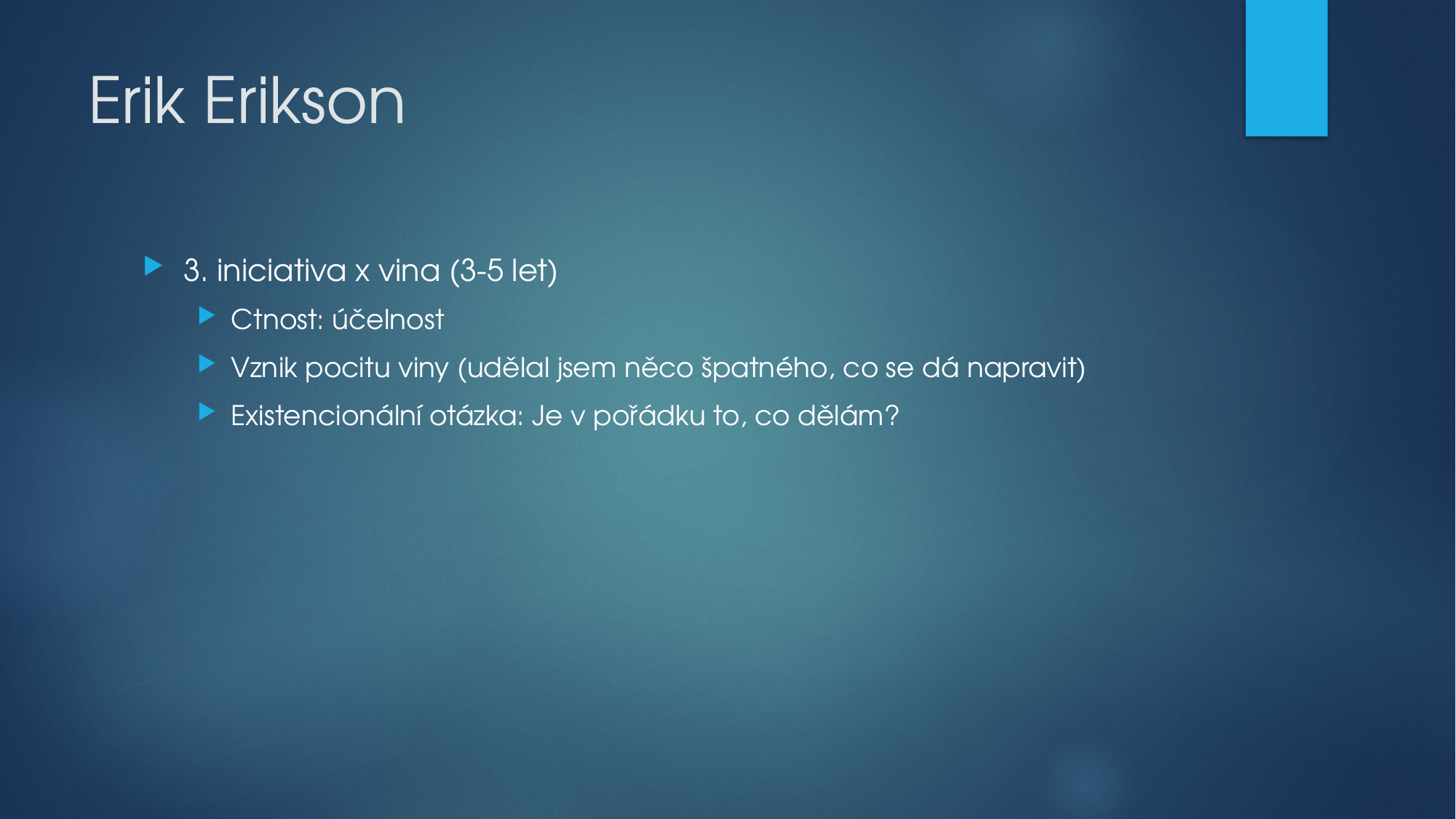

# Erik Erikson
3. iniciativa x vina (3-5 let)
Ctnost: účelnost
Vznik pocitu viny (udělal jsem něco špatného, co se dá napravit)
Existencionální otázka: Je v pořádku to, co dělám?